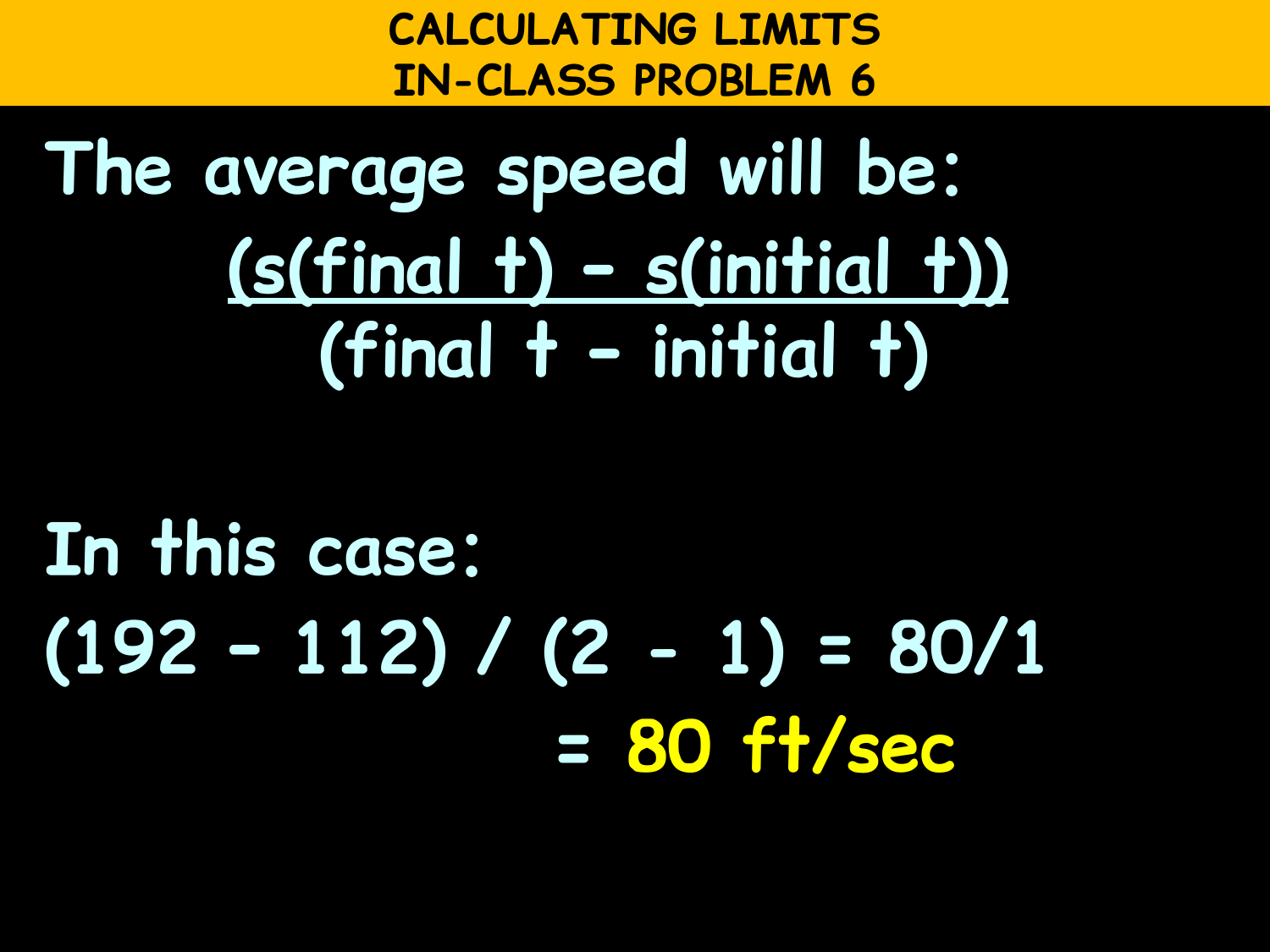

CALCULATING LIMITS
IN-CLASS PROBLEM 6
The average speed will be:
      (s(final t) – s(initial t))
         (final t – initial t)

In this case:
(192 – 112) / (2 - 1) = 80/1
				= 80 ft/sec